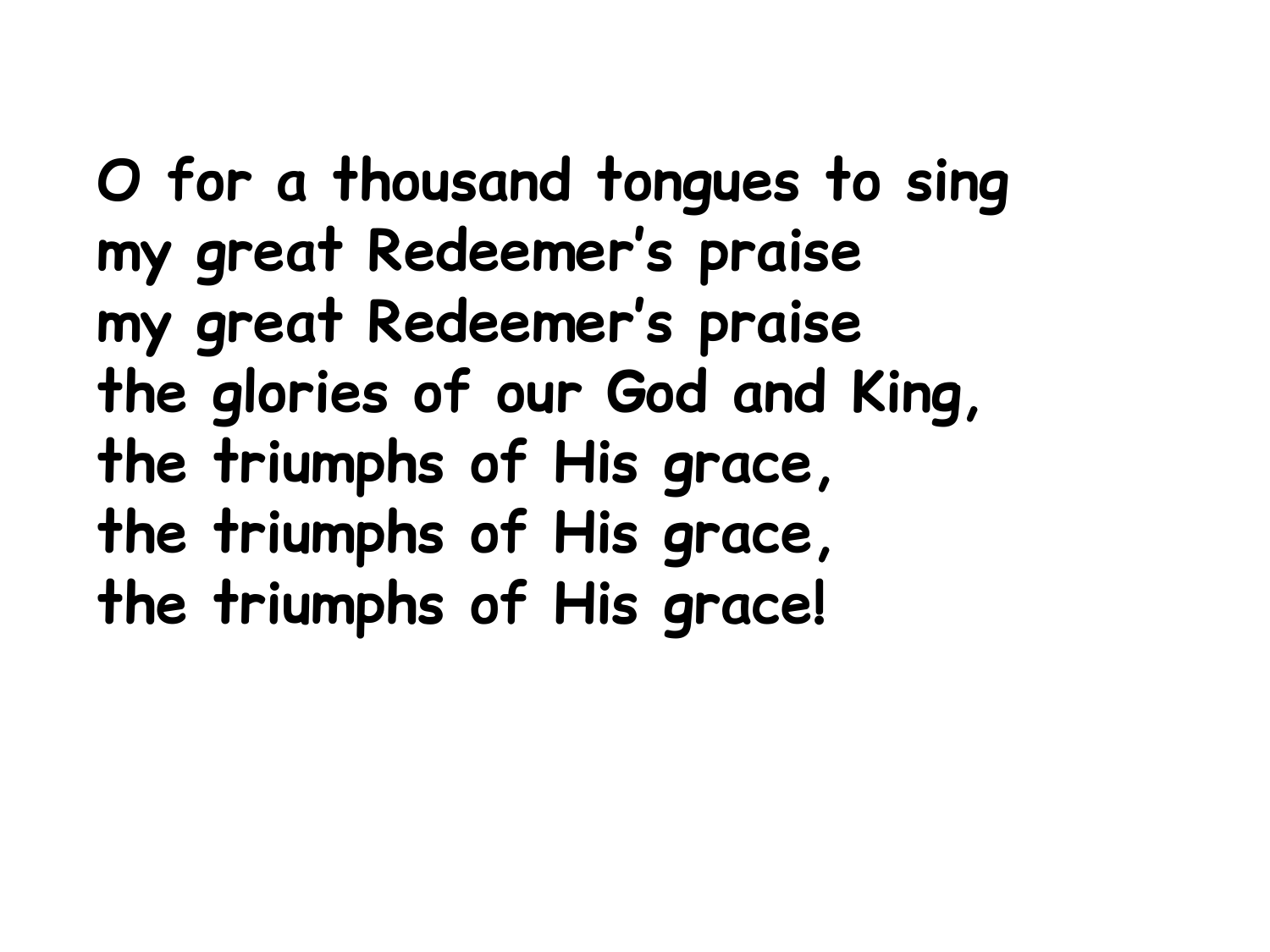

O for a thousand tongues to sing
my great Redeemer’s praise
my great Redeemer’s praise
the glories of our God and King,
the triumphs of His grace,
the triumphs of His grace,
the triumphs of His grace!